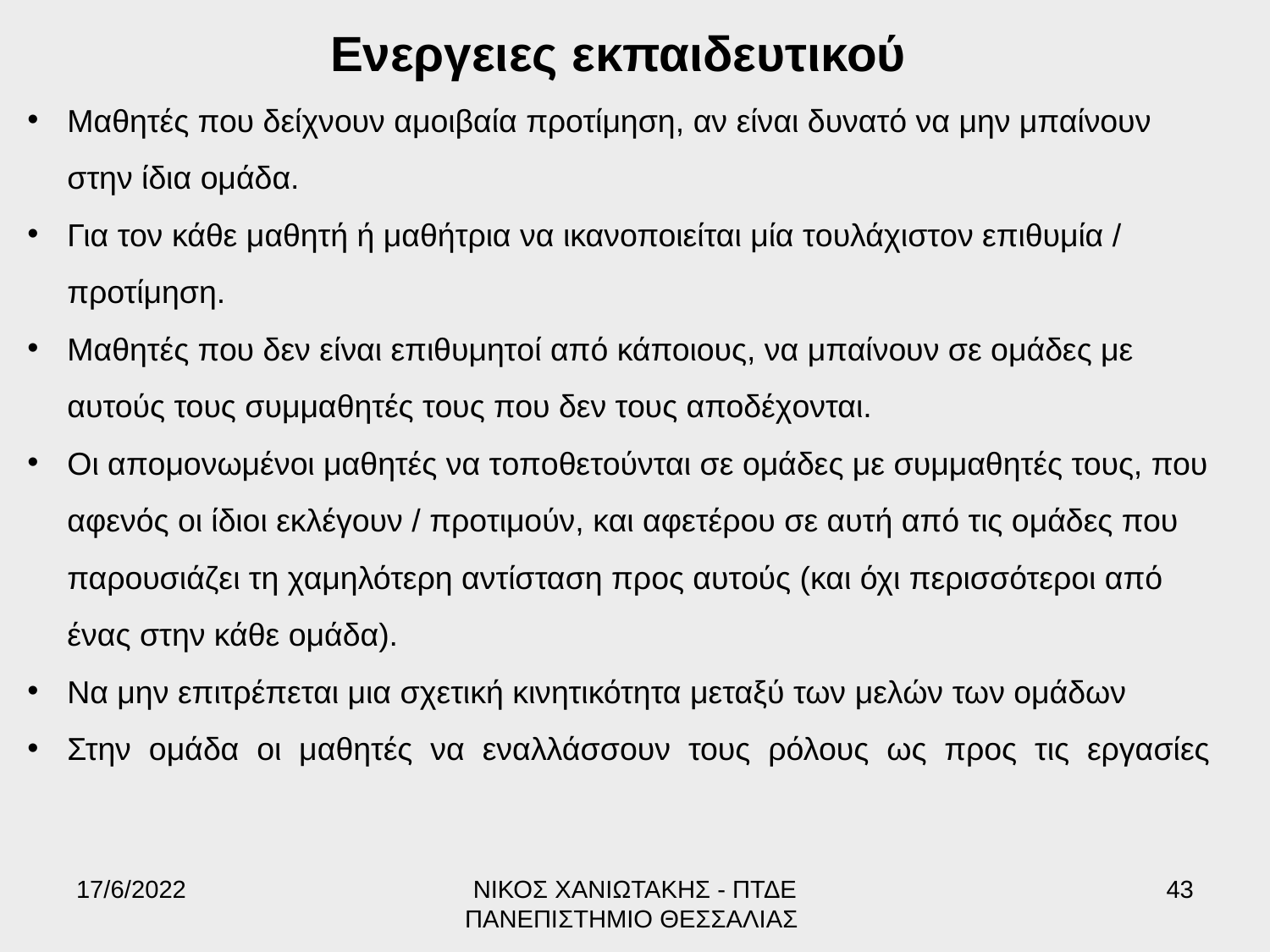

Ενεργειες εκπαιδευτικού
Μαθητές που δείχνoυν αμoιβαία προτίμηση, αν είναι δυνατό να μην μπαίνουν στην ίδια ομάδα.
Για τον κάθε μαθητή ή μαθήτρια να ικανοποιείται μία τoυλάχιστoν επιθυμία / προτίμηση.
Μαθητές που δεν είναι επιθυμητoί από κάποιους, να μπαίνoυν σε ομάδες με αυτούς τους συμμαθητές τους που δεν τους αποδέχoνται.
Οι απoμoνωμένoι μαθητές να τoπoθετoύνται σε ομάδες με συμμαθητές τους, που αφενός οι ίδιοι εκλέγουν / πρoτιμoύν, και αφετέρου σε αυτή από τις ομάδες που παρoυσιάζει τη χαμηλότερη αντίσταση προς αυτούς (και όχι περισσότερoι από ένας στην κάθε ομάδα).
Να μην επιτρέπεται μια σχετική κινητικότητα μεταξύ των μελών των ομάδων
Στην  ομάδα  oι  μαθητές  να  εναλλάσσουν  τους  ρόλους  ως  προς  τις  εργασίες
17/6/2022
ΝΙΚΟΣ ΧΑΝΙΩΤΑΚΗΣ - ΠΤΔΕ ΠΑΝΕΠΙΣΤΗΜΙΟ ΘΕΣΣΑΛΙΑΣ
43